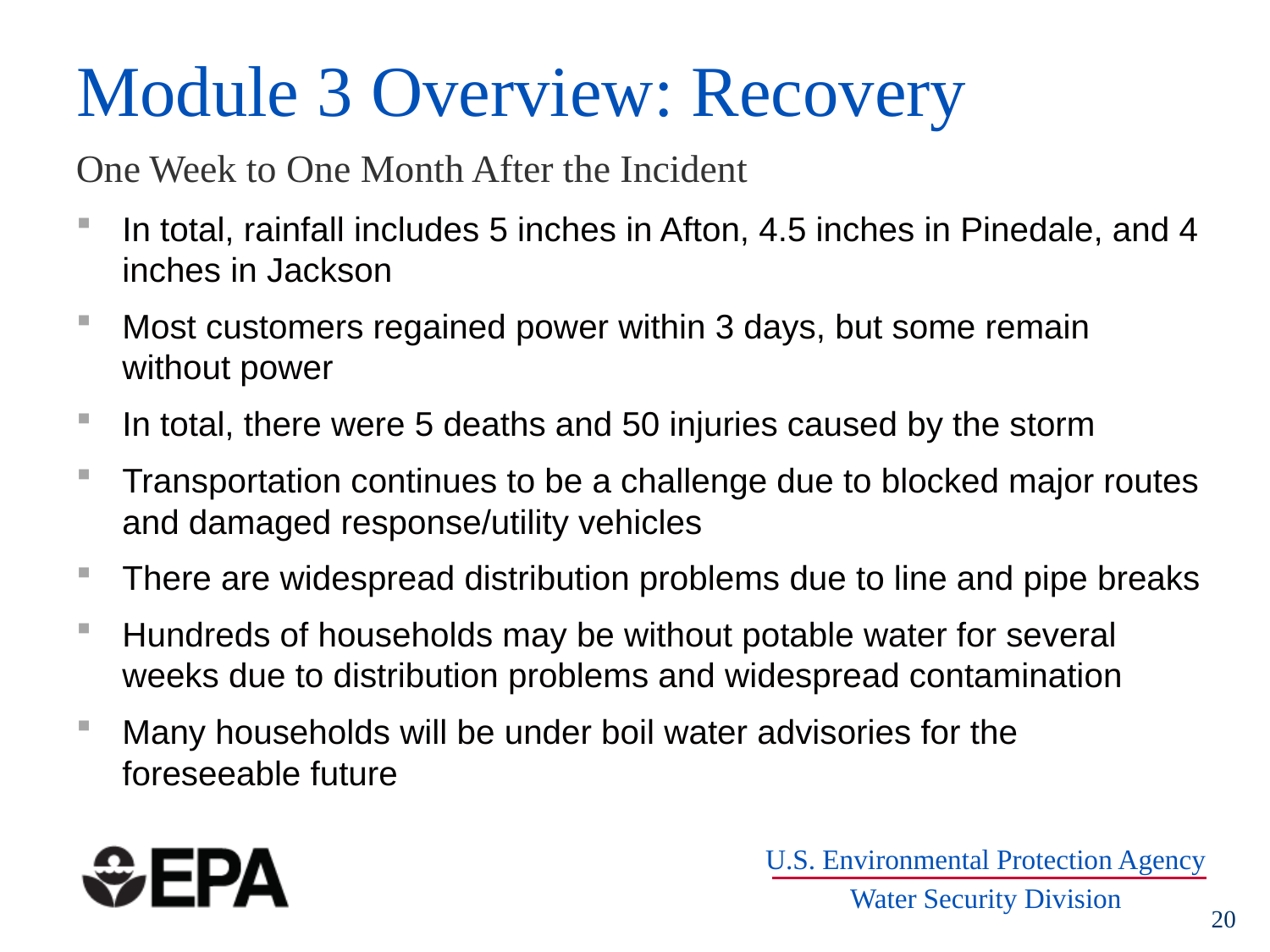

# Module 3 Overview: Recovery
One Week to One Month After the Incident
In total, rainfall includes 5 inches in Afton, 4.5 inches in Pinedale, and 4 inches in Jackson
Most customers regained power within 3 days, but some remain without power
In total, there were 5 deaths and 50 injuries caused by the storm
Transportation continues to be a challenge due to blocked major routes and damaged response/utility vehicles
There are widespread distribution problems due to line and pipe breaks
Hundreds of households may be without potable water for several weeks due to distribution problems and widespread contamination
Many households will be under boil water advisories for the foreseeable future